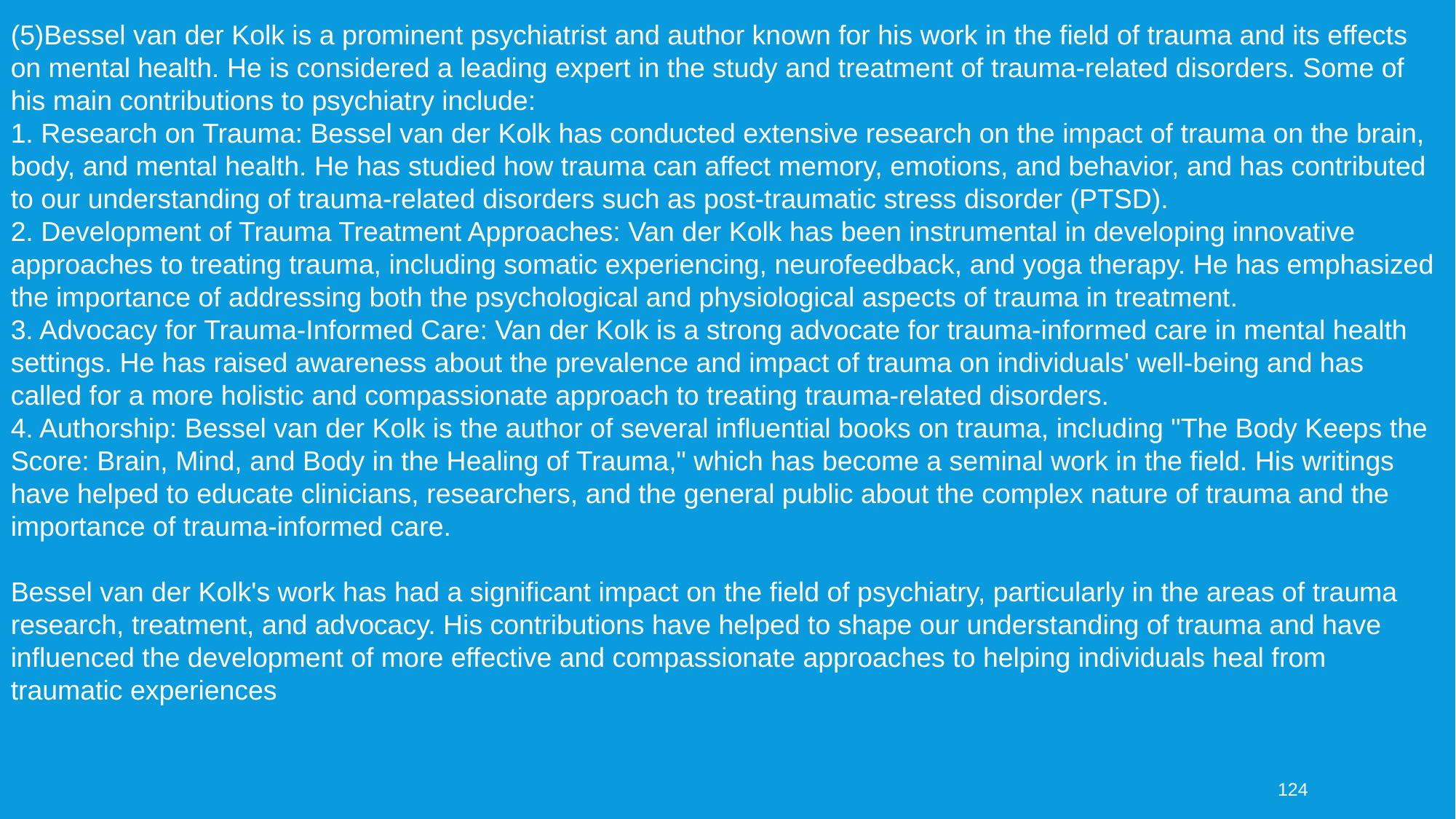

(5)Bessel van der Kolk is a prominent psychiatrist and author known for his work in the field of trauma and its effects on mental health. He is considered a leading expert in the study and treatment of trauma-related disorders. Some of his main contributions to psychiatry include:
1. Research on Trauma: Bessel van der Kolk has conducted extensive research on the impact of trauma on the brain, body, and mental health. He has studied how trauma can affect memory, emotions, and behavior, and has contributed to our understanding of trauma-related disorders such as post-traumatic stress disorder (PTSD).
2. Development of Trauma Treatment Approaches: Van der Kolk has been instrumental in developing innovative approaches to treating trauma, including somatic experiencing, neurofeedback, and yoga therapy. He has emphasized the importance of addressing both the psychological and physiological aspects of trauma in treatment.
3. Advocacy for Trauma-Informed Care: Van der Kolk is a strong advocate for trauma-informed care in mental health settings. He has raised awareness about the prevalence and impact of trauma on individuals' well-being and has called for a more holistic and compassionate approach to treating trauma-related disorders.
4. Authorship: Bessel van der Kolk is the author of several influential books on trauma, including "The Body Keeps the Score: Brain, Mind, and Body in the Healing of Trauma," which has become a seminal work in the field. His writings have helped to educate clinicians, researchers, and the general public about the complex nature of trauma and the importance of trauma-informed care.
Bessel van der Kolk's work has had a significant impact on the field of psychiatry, particularly in the areas of trauma research, treatment, and advocacy. His contributions have helped to shape our understanding of trauma and have influenced the development of more effective and compassionate approaches to helping individuals heal from traumatic experiences
124